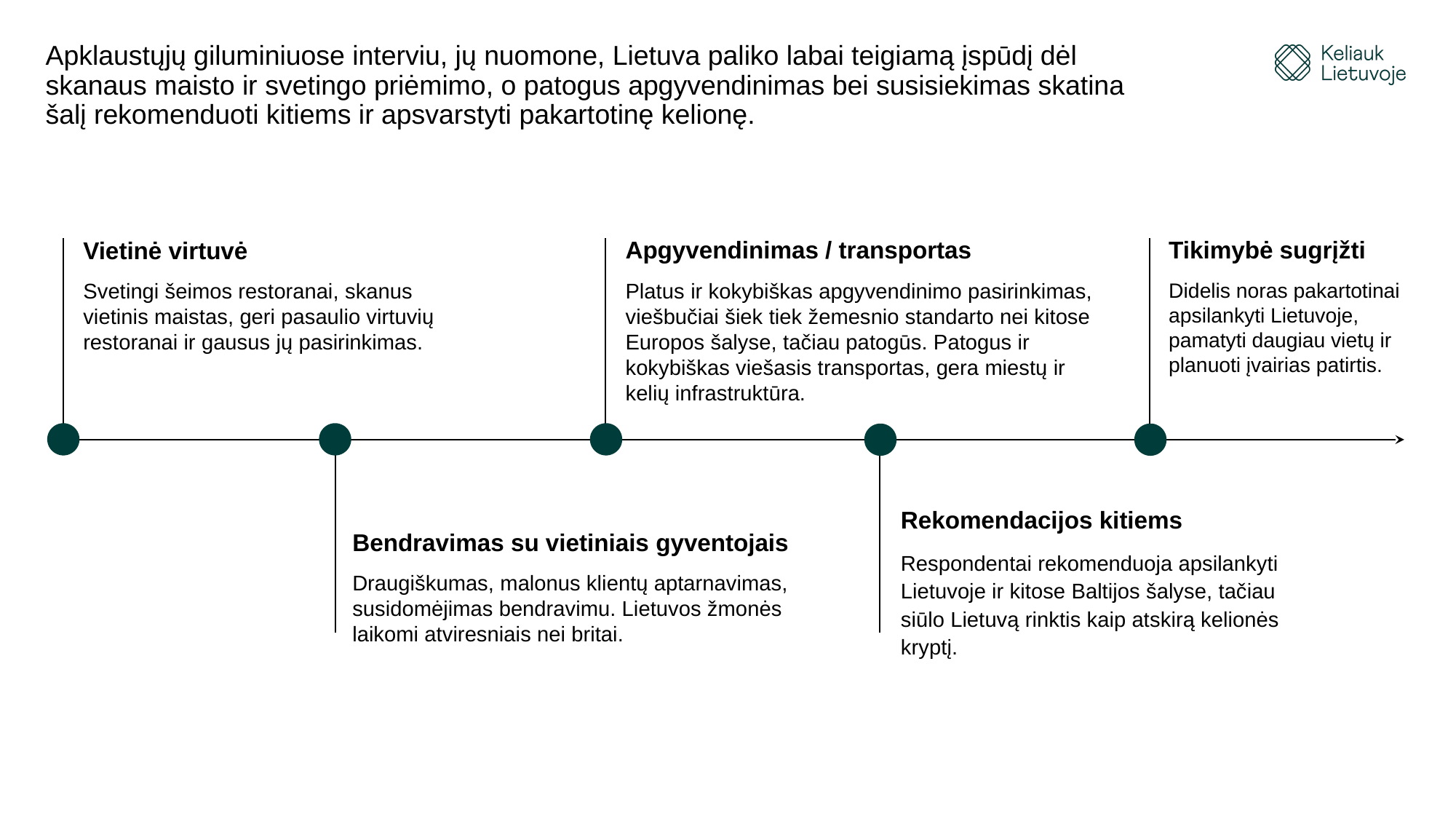

# Apklaustųjų giluminiuose interviu, jų nuomone, Lietuva paliko labai teigiamą įspūdį dėl skanaus maisto ir svetingo priėmimo, o patogus apgyvendinimas bei susisiekimas skatina šalį rekomenduoti kitiems ir apsvarstyti pakartotinę kelionę.
Vietinė virtuvė

Apgyvendinimas / transportas
Tikimybė sugrįžti
Svetingi šeimos restoranai, skanus vietinis maistas, geri pasaulio virtuvių restoranai ir gausus jų pasirinkimas.
Platus ir kokybiškas apgyvendinimo pasirinkimas, viešbučiai šiek tiek žemesnio standarto nei kitose Europos šalyse, tačiau patogūs. Patogus ir kokybiškas viešasis transportas, gera miestų ir kelių infrastruktūra.
Didelis noras pakartotinai apsilankyti Lietuvoje, pamatyti daugiau vietų ir planuoti įvairias patirtis.
Rekomendacijos kitiems
Bendravimas su vietiniais gyventojais
Respondentai rekomenduoja apsilankyti Lietuvoje ir kitose Baltijos šalyse, tačiau siūlo Lietuvą rinktis kaip atskirą kelionės kryptį.
Draugiškumas, malonus klientų aptarnavimas, susidomėjimas bendravimu. Lietuvos žmonės laikomi atviresniais nei britai.